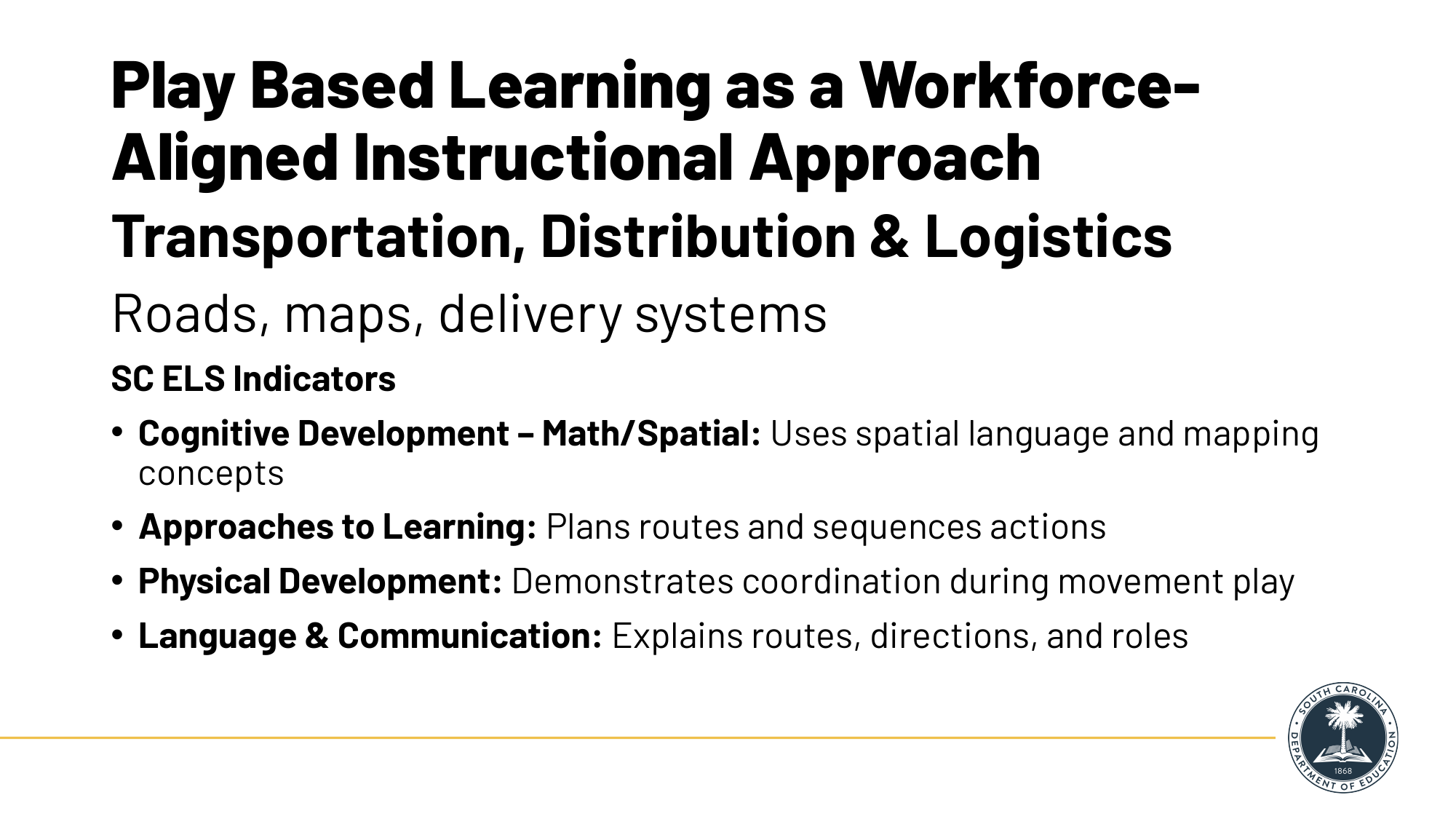

# Play Based Learning as a Workforce-Aligned Instructional Approach
Transportation, Distribution & Logistics
Roads, maps, delivery systems
SC ELS Indicators
Cognitive Development – Math/Spatial: Uses spatial language and mapping concepts
Approaches to Learning: Plans routes and sequences actions
Physical Development: Demonstrates coordination during movement play
Language & Communication: Explains routes, directions, and roles